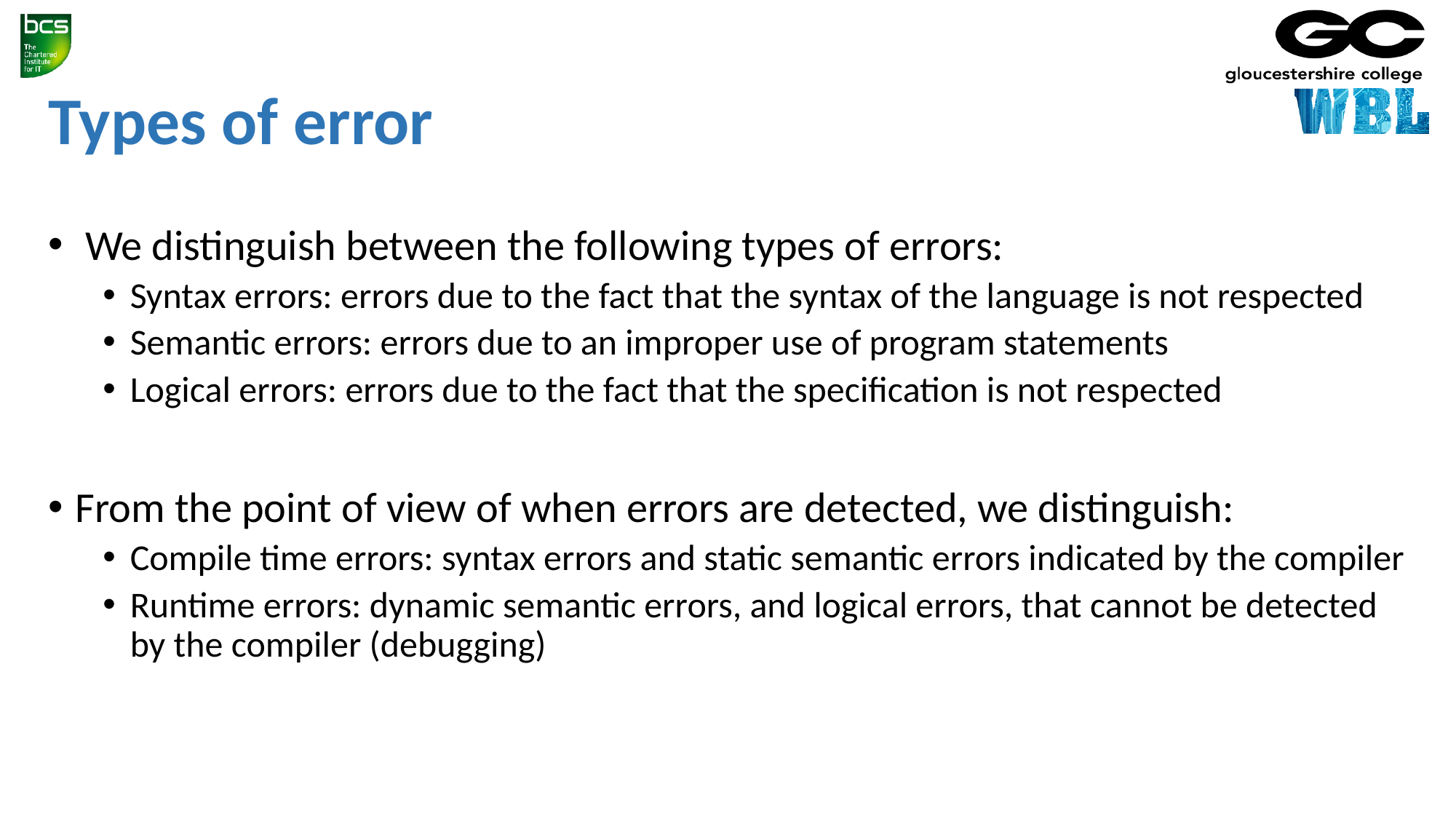

# Types of error
 We distinguish between the following types of errors:
Syntax errors: errors due to the fact that the syntax of the language is not respected
Semantic errors: errors due to an improper use of program statements
Logical errors: errors due to the fact that the specification is not respected

From the point of view of when errors are detected, we distinguish:
Compile time errors: syntax errors and static semantic errors indicated by the compiler
Runtime errors: dynamic semantic errors, and logical errors, that cannot be detected by the compiler (debugging)